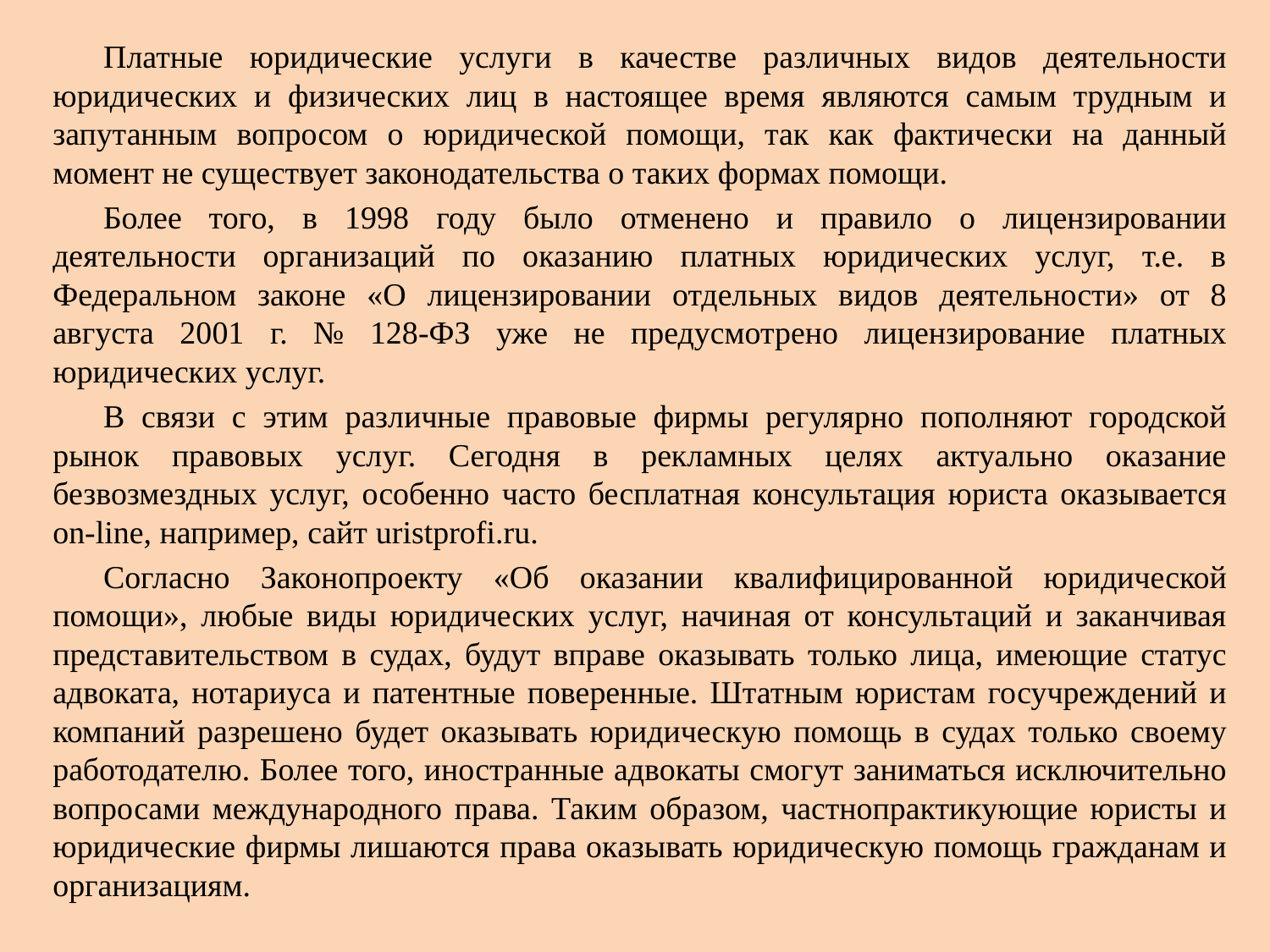

Платные юридические услуги в качестве различных видов деятельности юридических и физических лиц в настоящее время являются самым трудным и запутанным вопросом о юридической помощи, так как фактически на данный момент не существует законодательства о таких формах помощи.
Более того, в 1998 году было отменено и правило о лицензировании деятельности организаций по оказанию платных юридических услуг, т.е. в Федеральном законе «О лицензировании отдельных видов деятельности» от 8 августа 2001 г. № 128-ФЗ уже не предусмотрено лицензирование платных юридических услуг.
В связи с этим различные правовые фирмы регулярно пополняют городской рынок правовых услуг. Сегодня в рекламных целях актуально оказание безвозмездных услуг, особенно часто бесплатная консультация юриста оказывается on-line, например, сайт uristprofi.ru.
Согласно Законопроекту «Об оказании квалифицированной юридической помощи», любые виды юридических услуг, начиная от консультаций и заканчивая представительством в судах, будут вправе оказывать только лица, имеющие статус адвоката, нотариуса и патентные поверенные. Штатным юристам госучреждений и компаний разрешено будет оказывать юридическую помощь в судах только своему работодателю. Более того, иностранные адвокаты смогут заниматься исключительно вопросами международного права. Таким образом, частнопрактикующие юристы и юридические фирмы лишаются права оказывать юридическую помощь гражданам и организациям.